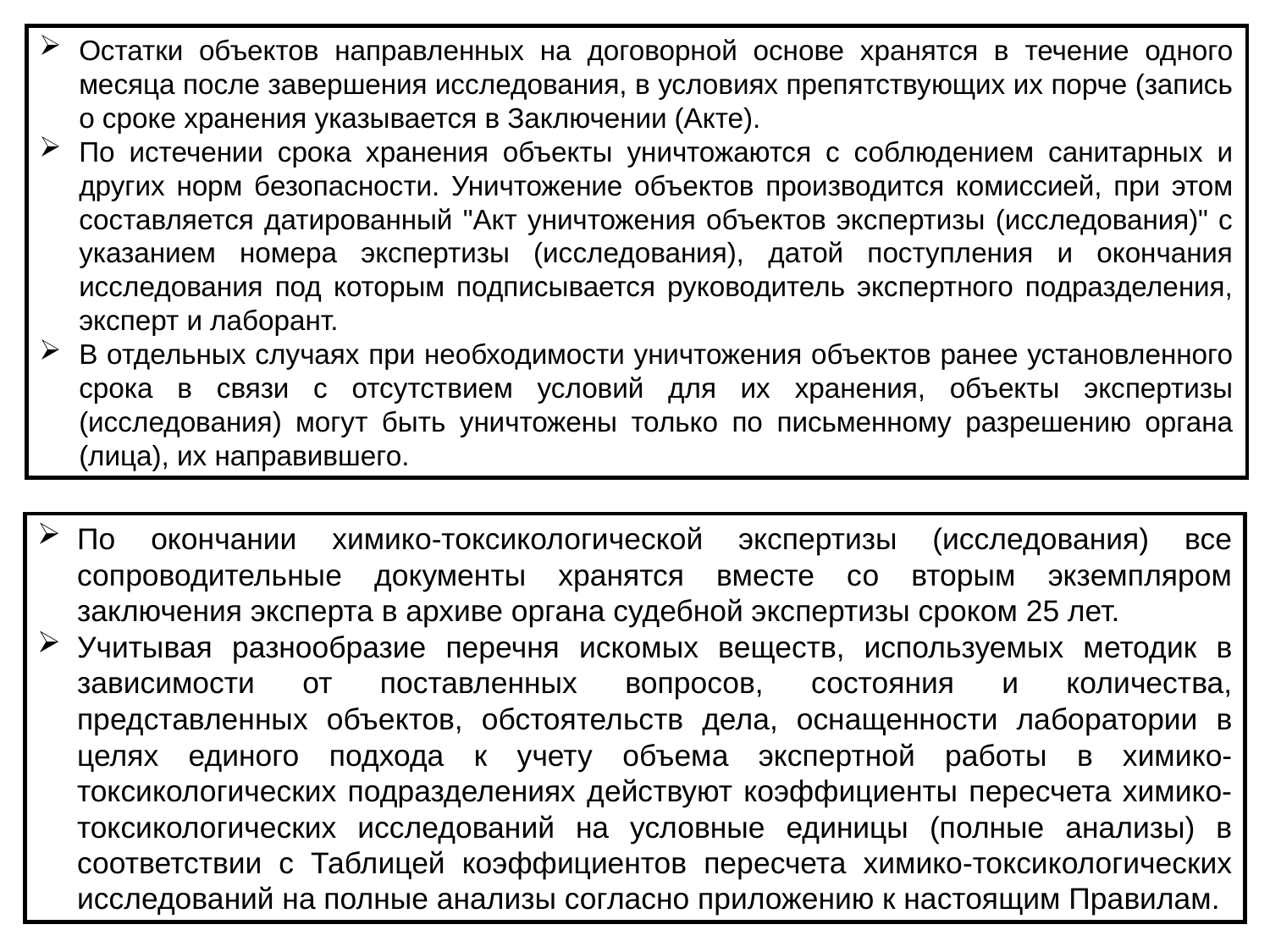

Остатки объектов направленных на договорной основе хранятся в течение одного месяца после завершения исследования, в условиях препятствующих их порче (запись о сроке хранения указывается в Заключении (Акте).
По истечении срока хранения объекты уничтожаются с соблюдением санитарных и других норм безопасности. Уничтожение объектов производится комиссией, при этом составляется датированный "Акт уничтожения объектов экспертизы (исследования)" с указанием номера экспертизы (исследования), датой поступления и окончания исследования под которым подписывается руководитель экспертного подразделения, эксперт и лаборант.
В отдельных случаях при необходимости уничтожения объектов ранее установленного срока в связи с отсутствием условий для их хранения, объекты экспертизы (исследования) могут быть уничтожены только по письменному разрешению органа (лица), их направившего.
По окончании химико-токсикологической экспертизы (исследования) все сопроводительные документы хранятся вместе со вторым экземпляром заключения эксперта в архиве органа судебной экспертизы сроком 25 лет.
Учитывая разнообразие перечня искомых веществ, используемых методик в зависимости от поставленных вопросов, состояния и количества, представленных объектов, обстоятельств дела, оснащенности лаборатории в целях единого подхода к учету объема экспертной работы в химико-токсикологических подразделениях действуют коэффициенты пересчета химико-токсикологических исследований на условные единицы (полные анализы) в соответствии с Таблицей коэффициентов пересчета химико-токсикологических исследований на полные анализы согласно приложению к настоящим Правилам.